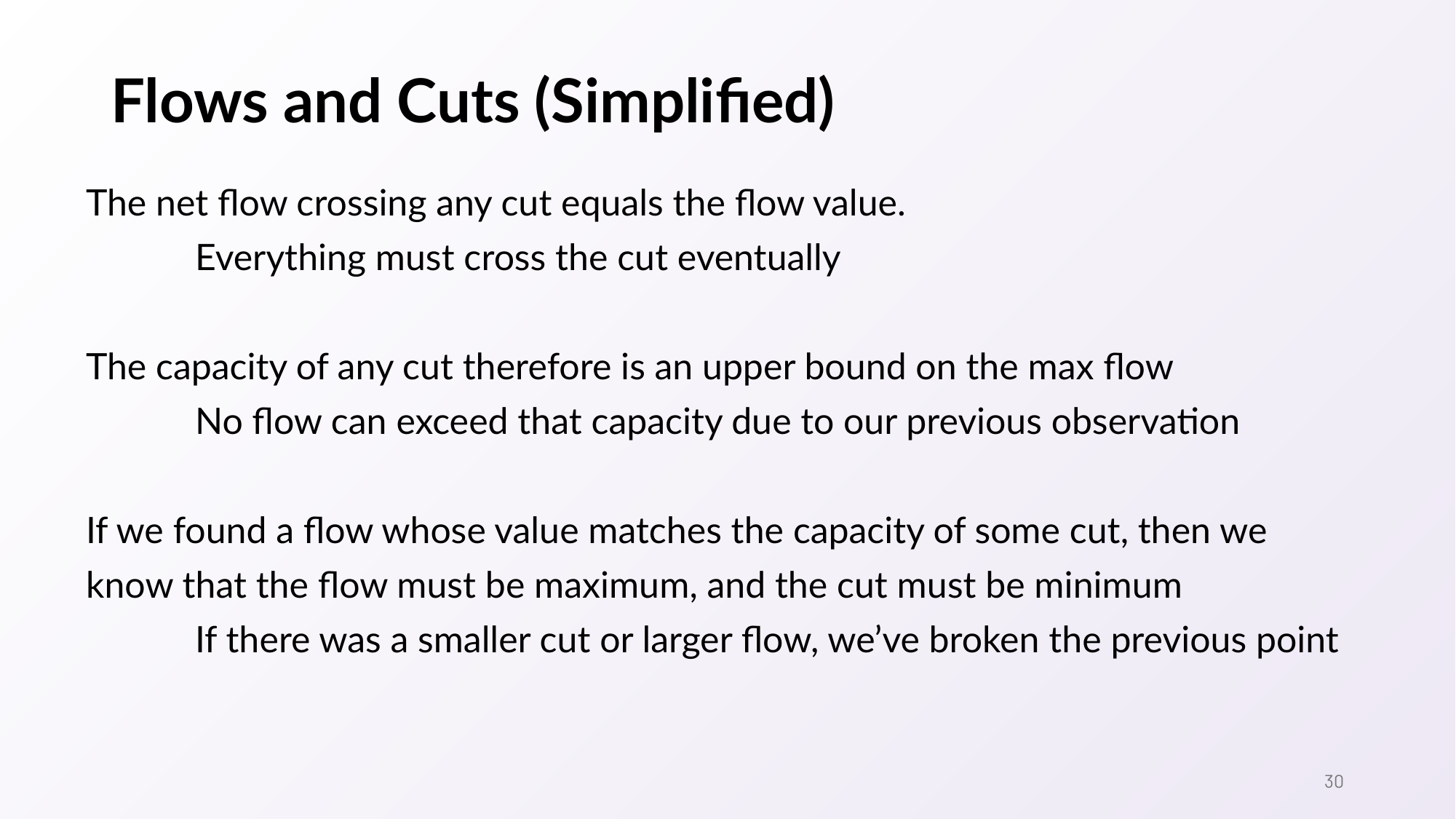

# Flows and Cuts (Simplified)
The net flow crossing any cut equals the flow value.
	Everything must cross the cut eventually

The capacity of any cut therefore is an upper bound on the max flow
	No flow can exceed that capacity due to our previous observation

If we found a flow whose value matches the capacity of some cut, then we know that the flow must be maximum, and the cut must be minimum
	If there was a smaller cut or larger flow, we’ve broken the previous point
30